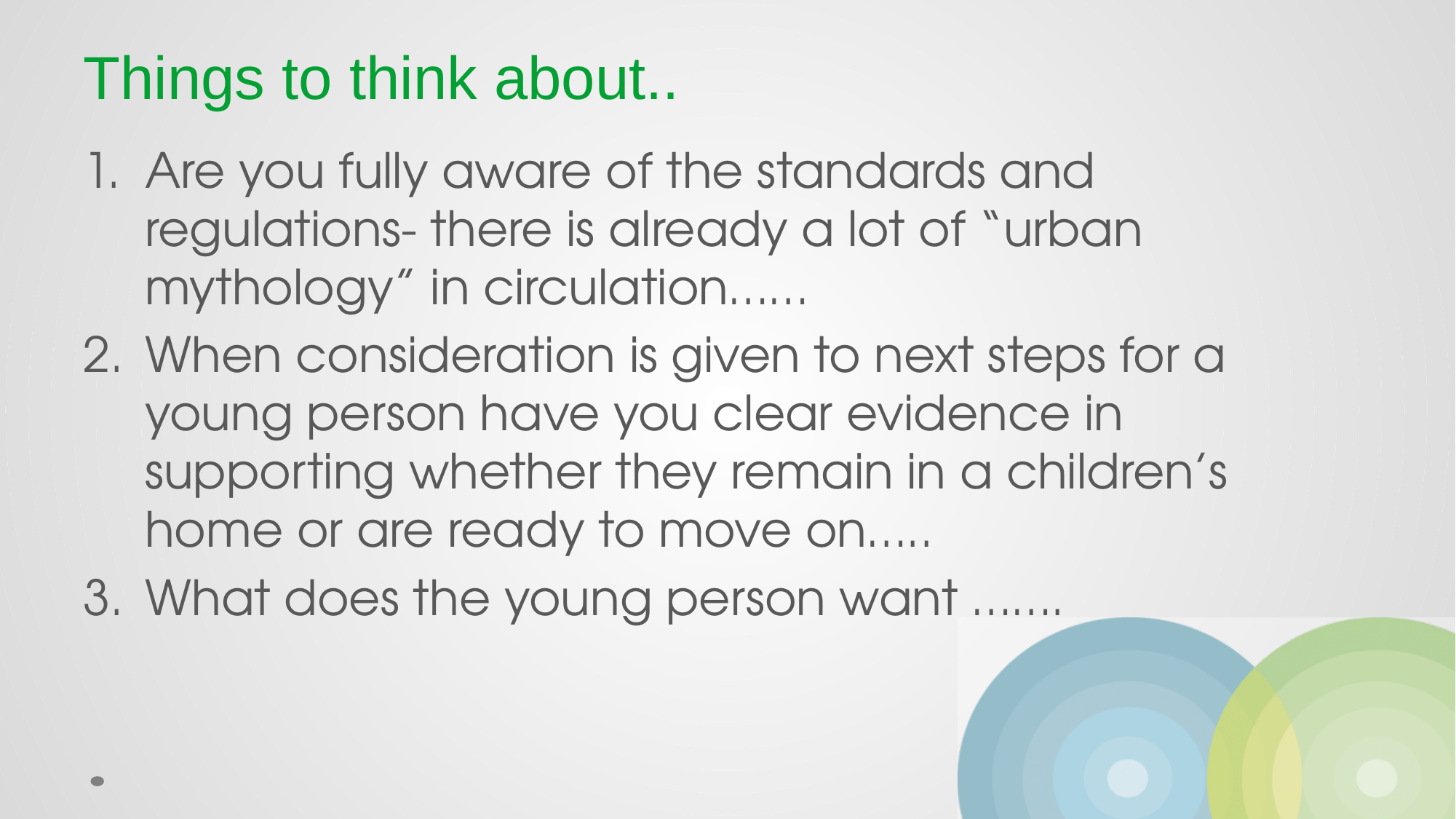

# Things to think about..
Are you fully aware of the standards and regulations- there is already a lot of “urban mythology” in circulation……
When consideration is given to next steps for a young person have you clear evidence in supporting whether they remain in a children’s home or are ready to move on…..
What does the young person want …….